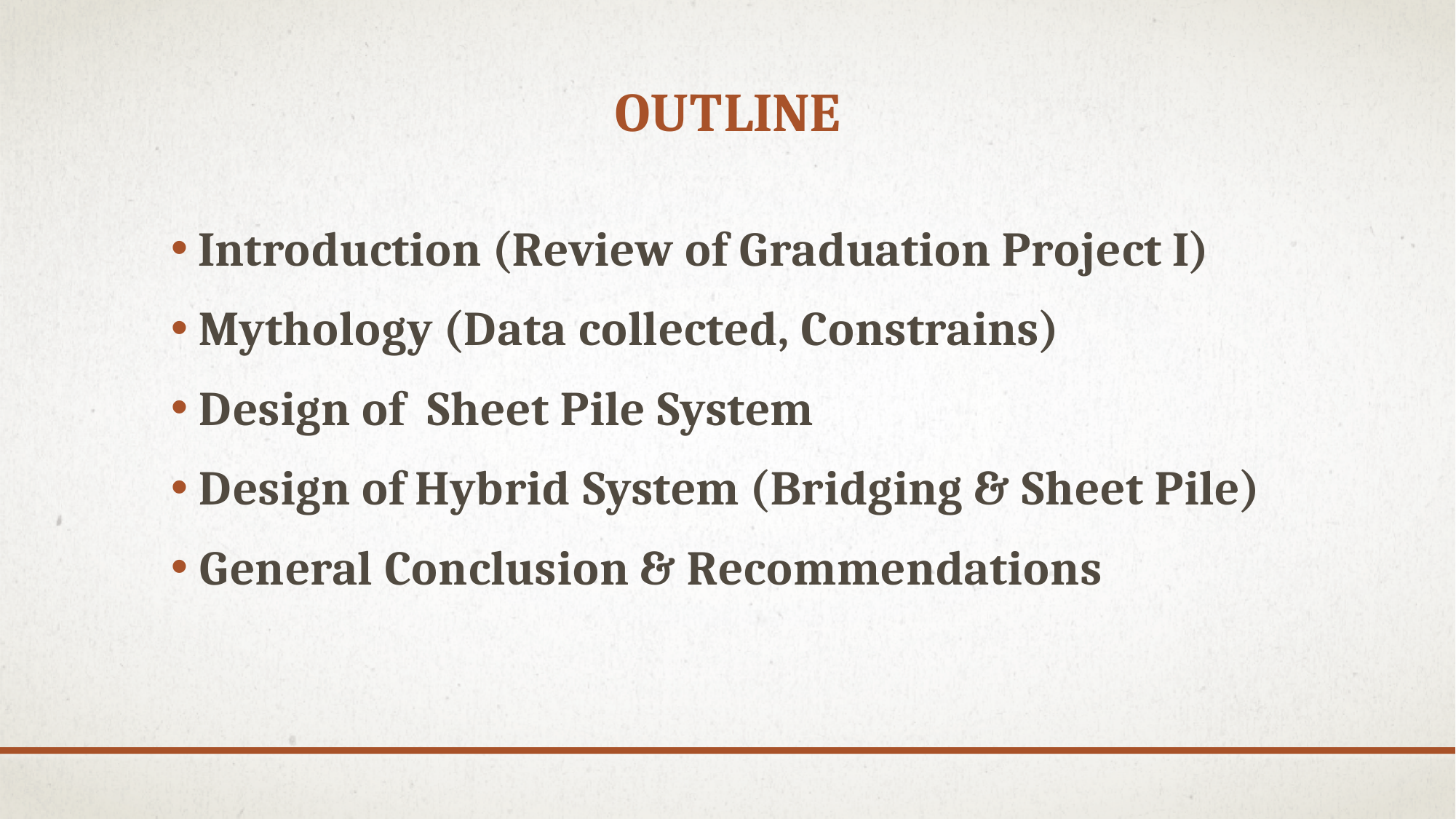

# outline
Introduction (Review of Graduation Project I)
Mythology (Data collected, Constrains)
Design of  Sheet Pile System
Design of Hybrid System (Bridging & Sheet Pile)
General Conclusion & Recommendations